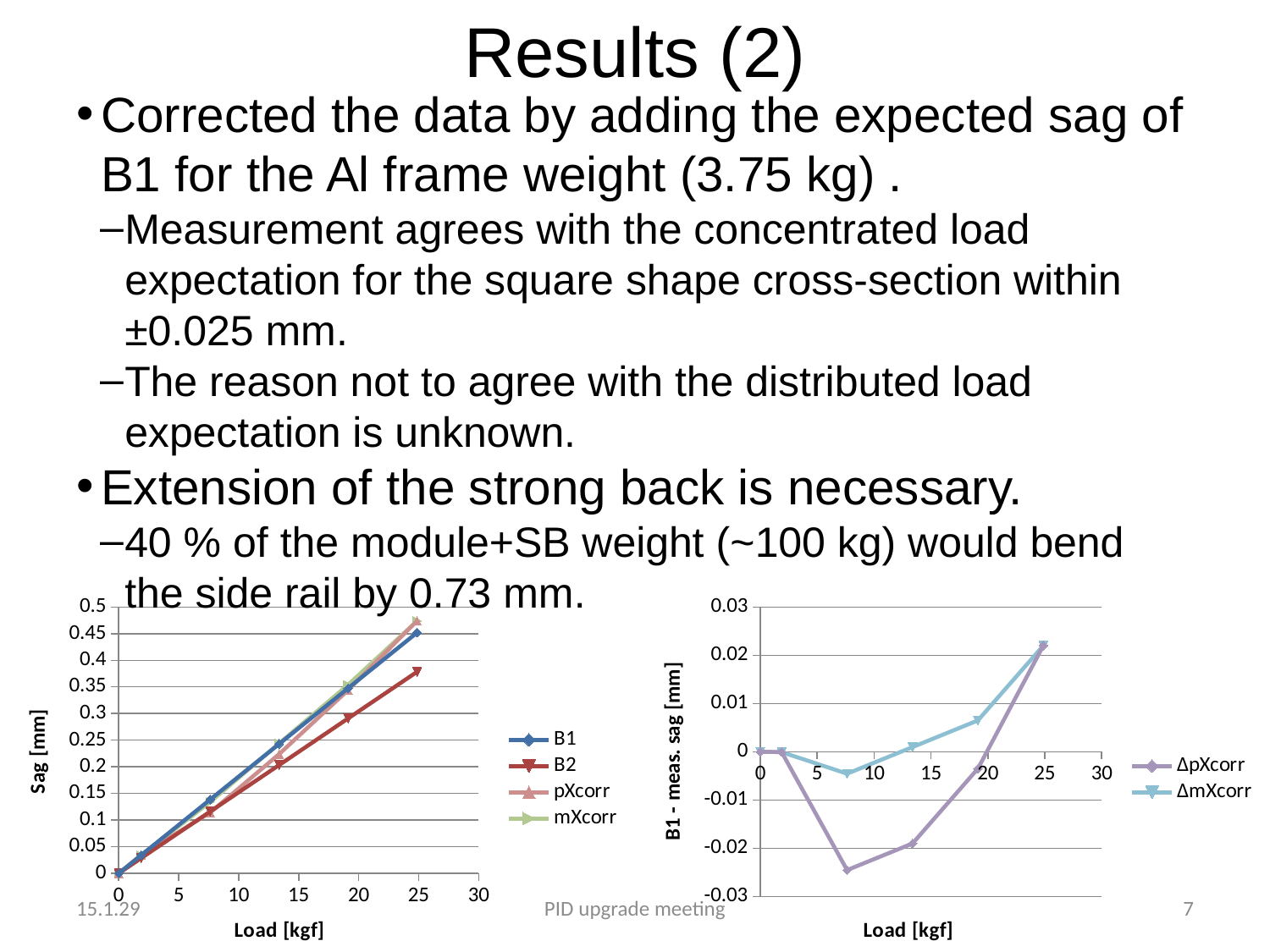

# Results (2)
Corrected the data by adding the expected sag of B1 for the Al frame weight (3.75 kg) .
Measurement agrees with the concentrated load expectation for the square shape cross-section within ±0.025 mm.
The reason not to agree with the distributed load expectation is unknown.
Extension of the strong back is necessary.
40 % of the module+SB weight (~100 kg) would bend the side rail by 0.73 mm.

### Chart

| Category | B1 | B2 | pXcorr | mXcorr |
|---|---|---|---|---|

### Chart

| Category | ΔpXcorr | ΔmXcorr |
|---|---|---|
15.1.29
PID upgrade meeting
7